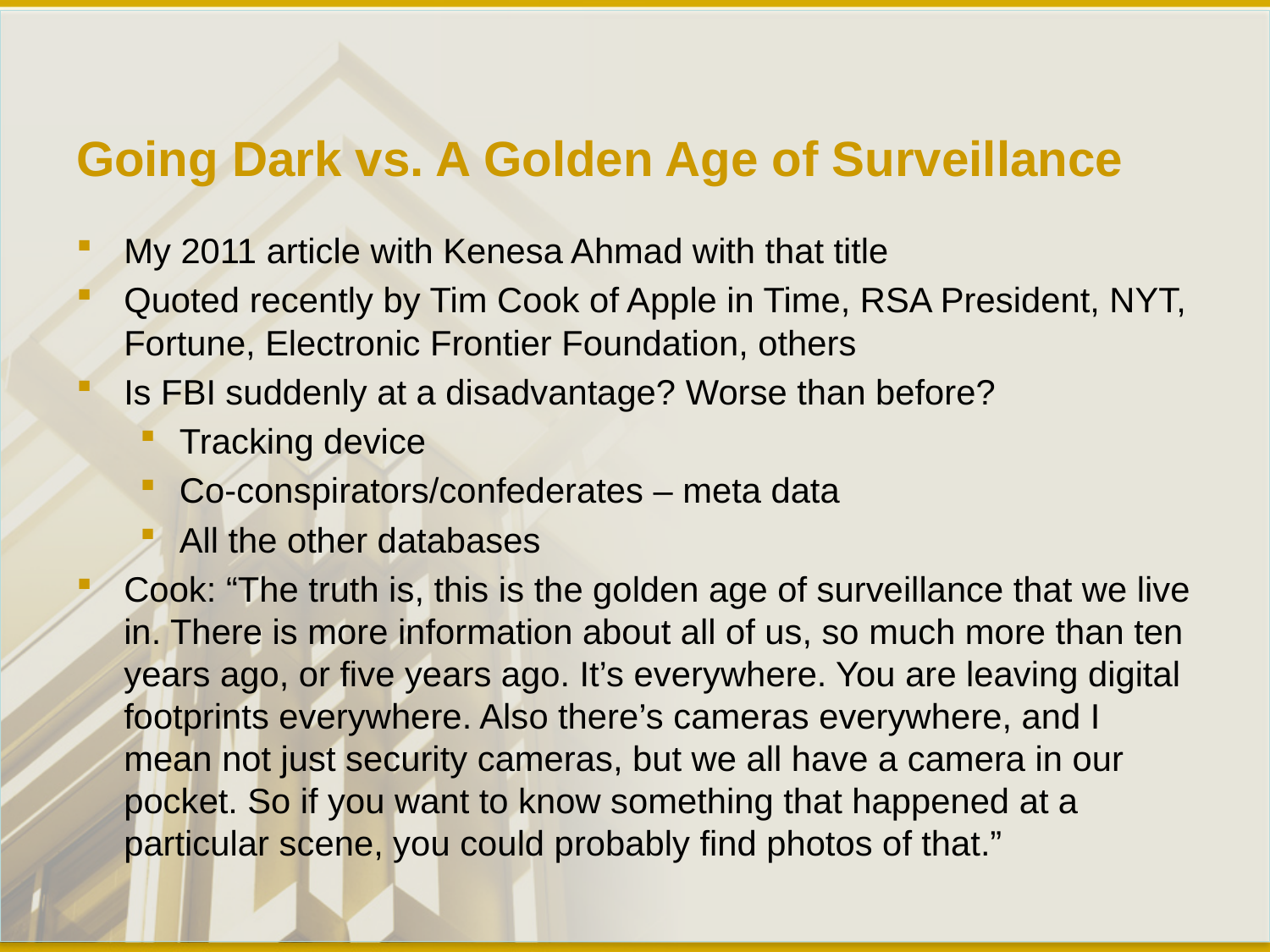

# Going Dark vs. A Golden Age of Surveillance
My 2011 article with Kenesa Ahmad with that title
Quoted recently by Tim Cook of Apple in Time, RSA President, NYT, Fortune, Electronic Frontier Foundation, others
Is FBI suddenly at a disadvantage? Worse than before?
Tracking device
Co-conspirators/confederates – meta data
All the other databases
Cook: “The truth is, this is the golden age of surveillance that we live in. There is more information about all of us, so much more than ten years ago, or five years ago. It’s everywhere. You are leaving digital footprints everywhere. Also there’s cameras everywhere, and I mean not just security cameras, but we all have a camera in our pocket. So if you want to know something that happened at a particular scene, you could probably find photos of that.”